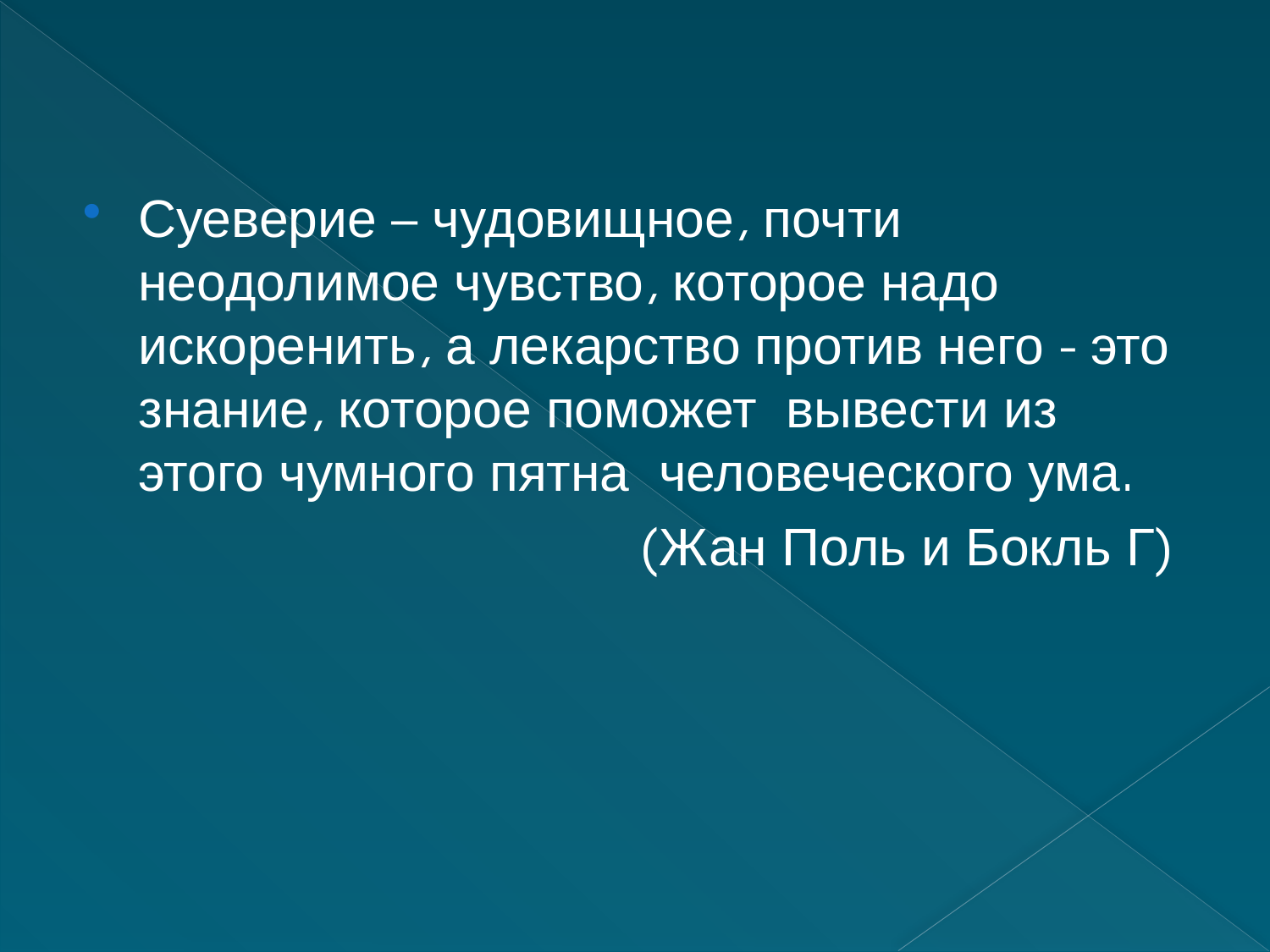

#
Суеверие – чудовищное, почти неодолимое чувство, которое надо искоренить, а лекарство против него - это знание, которое поможет  вывести из этого чумного пятна  человеческого ума.
                                      (Жан Поль и Бокль Г)